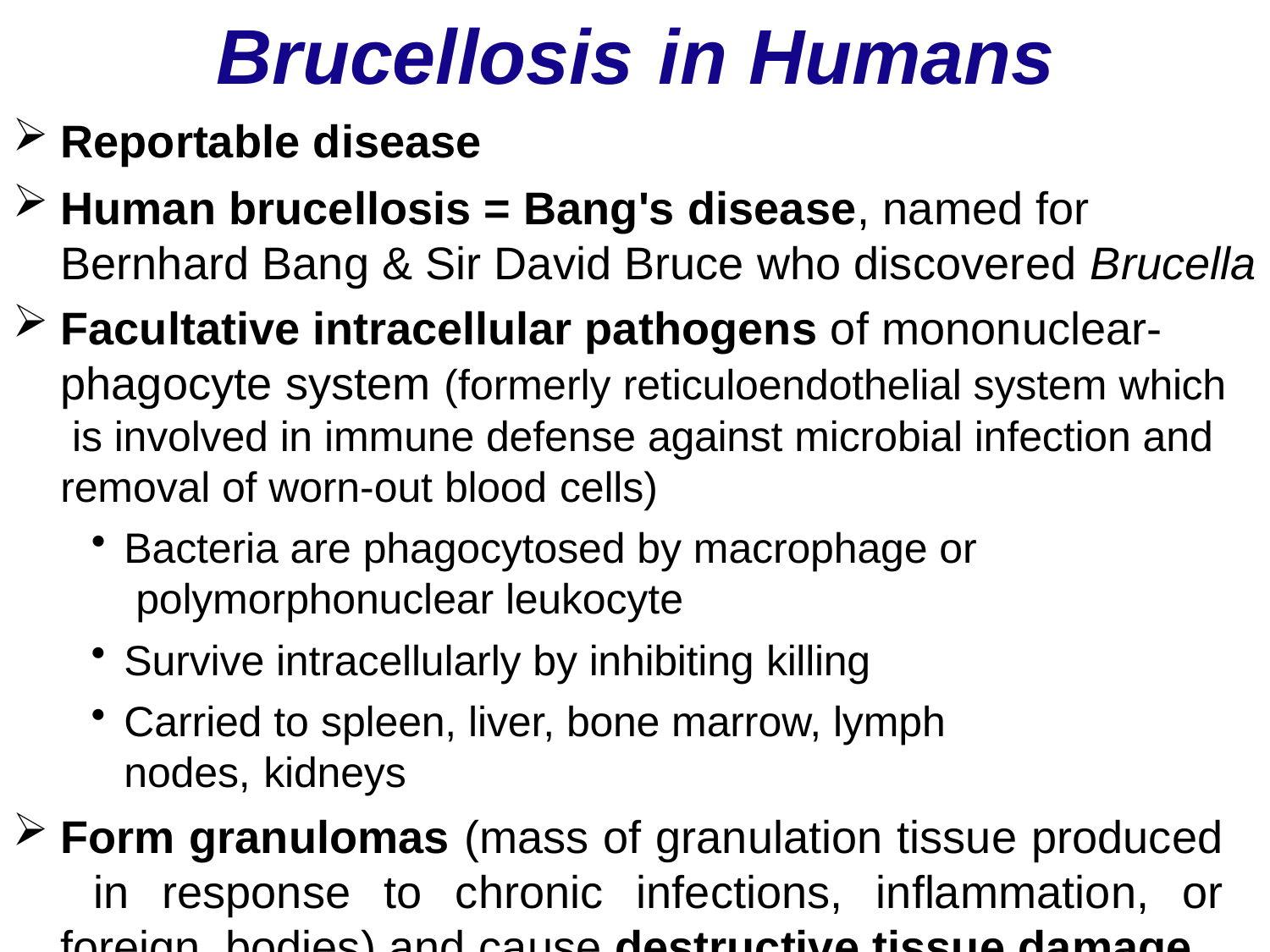

# Brucellosis	in Humans
Reportable disease
Human brucellosis = Bang's disease, named for  Bernhard Bang & Sir David Bruce who discovered Brucella
Facultative intracellular pathogens of mononuclear-  phagocyte system (formerly reticuloendothelial system which  is involved in immune defense against microbial infection and  removal of worn-out blood cells)
Bacteria are phagocytosed by macrophage or  polymorphonuclear leukocyte
Survive intracellularly by inhibiting killing
Carried to spleen, liver, bone marrow, lymph nodes, kidneys
Form granulomas (mass of granulation tissue produced  in response to chronic infections, inflammation, or foreign  bodies) and cause destructive tissue damage